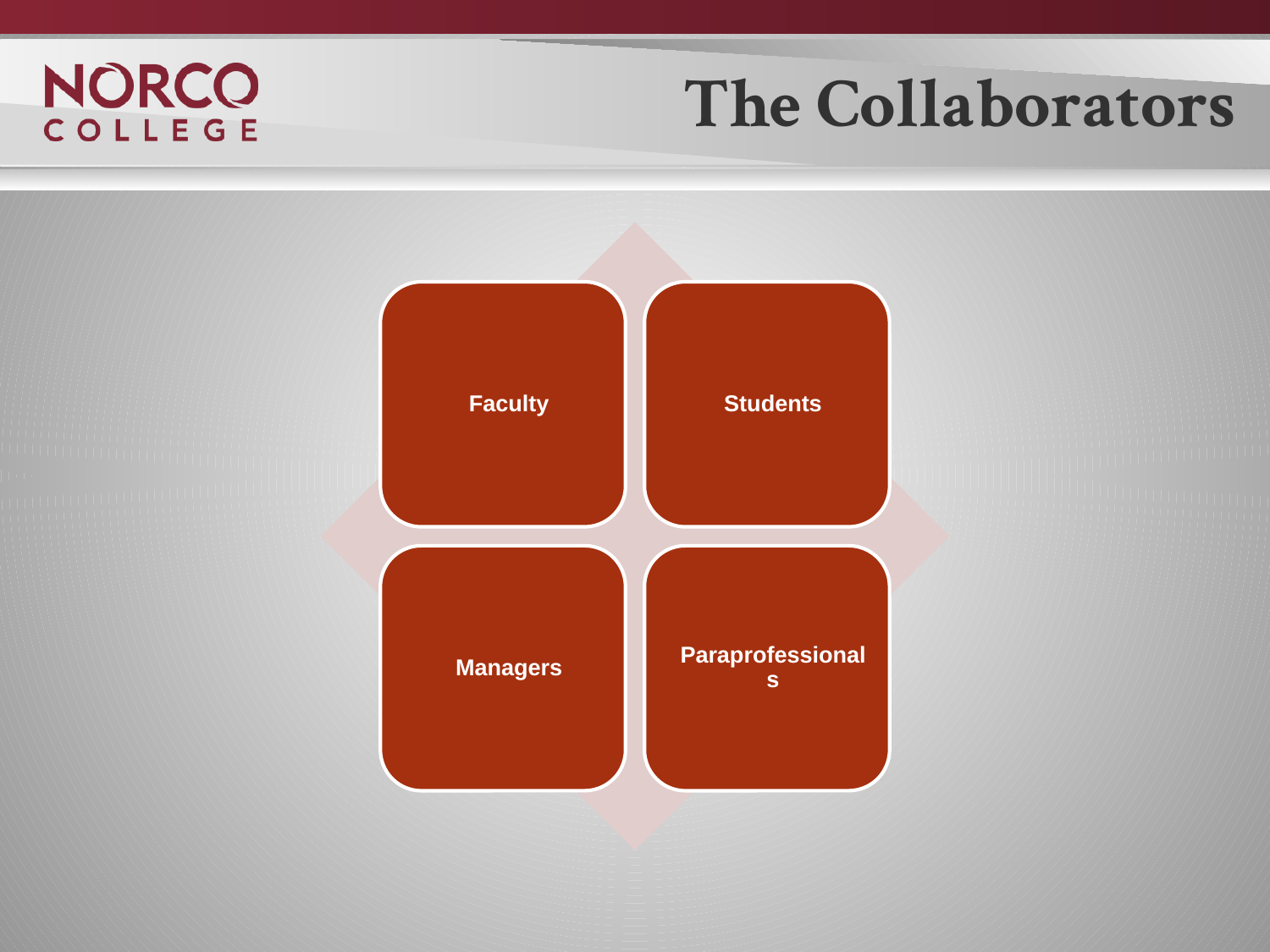

# The Collaborators
Faculty
Students
Managers
Paraprofessionals